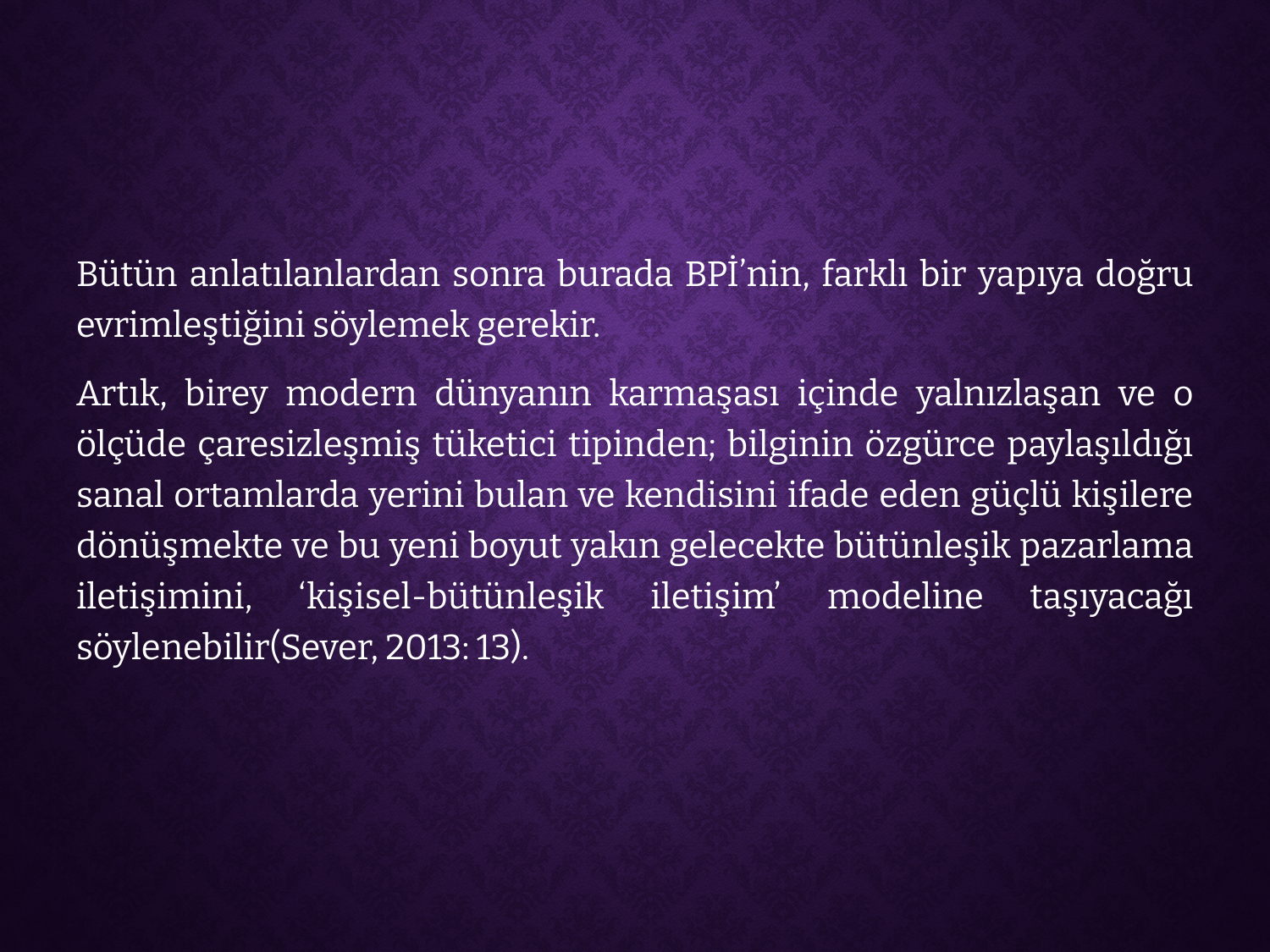

Bütün anlatılanlardan sonra burada BPİ’nin, farklı bir yapıya doğru evrimleştiğini söylemek gerekir.
Artık, birey modern dünyanın karmaşası içinde yalnızlaşan ve o ölçüde çaresizleşmiş tüketici tipinden; bilginin özgürce paylaşıldığı sanal ortamlarda yerini bulan ve kendisini ifade eden güçlü kişilere dönüşmekte ve bu yeni boyut yakın gelecekte bütünleşik pazarlama iletişimini, ‘kişisel-bütünleşik iletişim’ modeline taşıyacağı söylenebilir(Sever, 2013: 13).